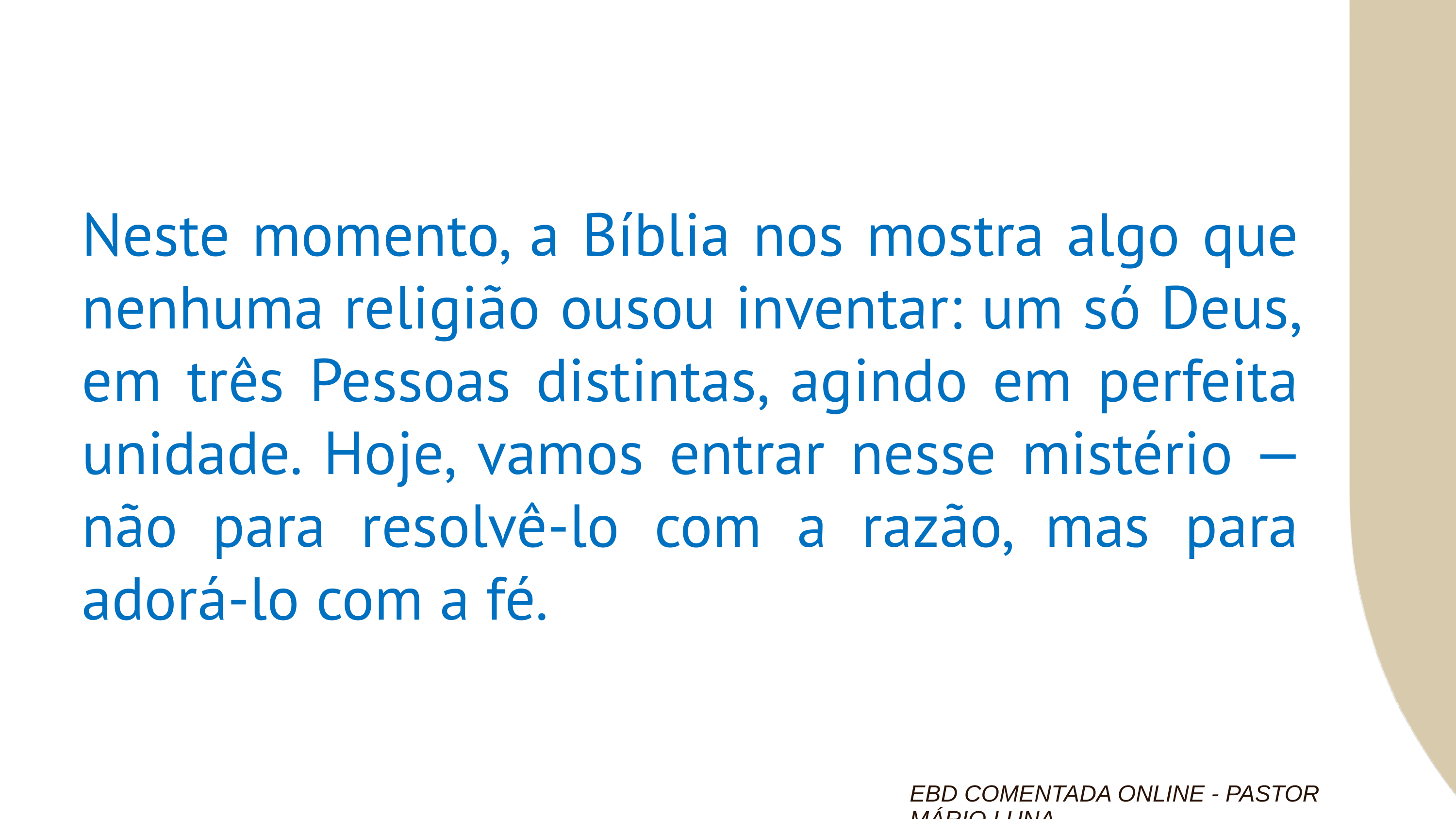

Neste momento, a Bíblia nos mostra algo que nenhuma religião ousou inventar: um só Deus, em três Pessoas distintas, agindo em perfeita unidade. Hoje, vamos entrar nesse mistério — não para resolvê-lo com a razão, mas para adorá-lo com a fé.
EBD COMENTADA ONLINE - PASTOR MÁRIO LUNA